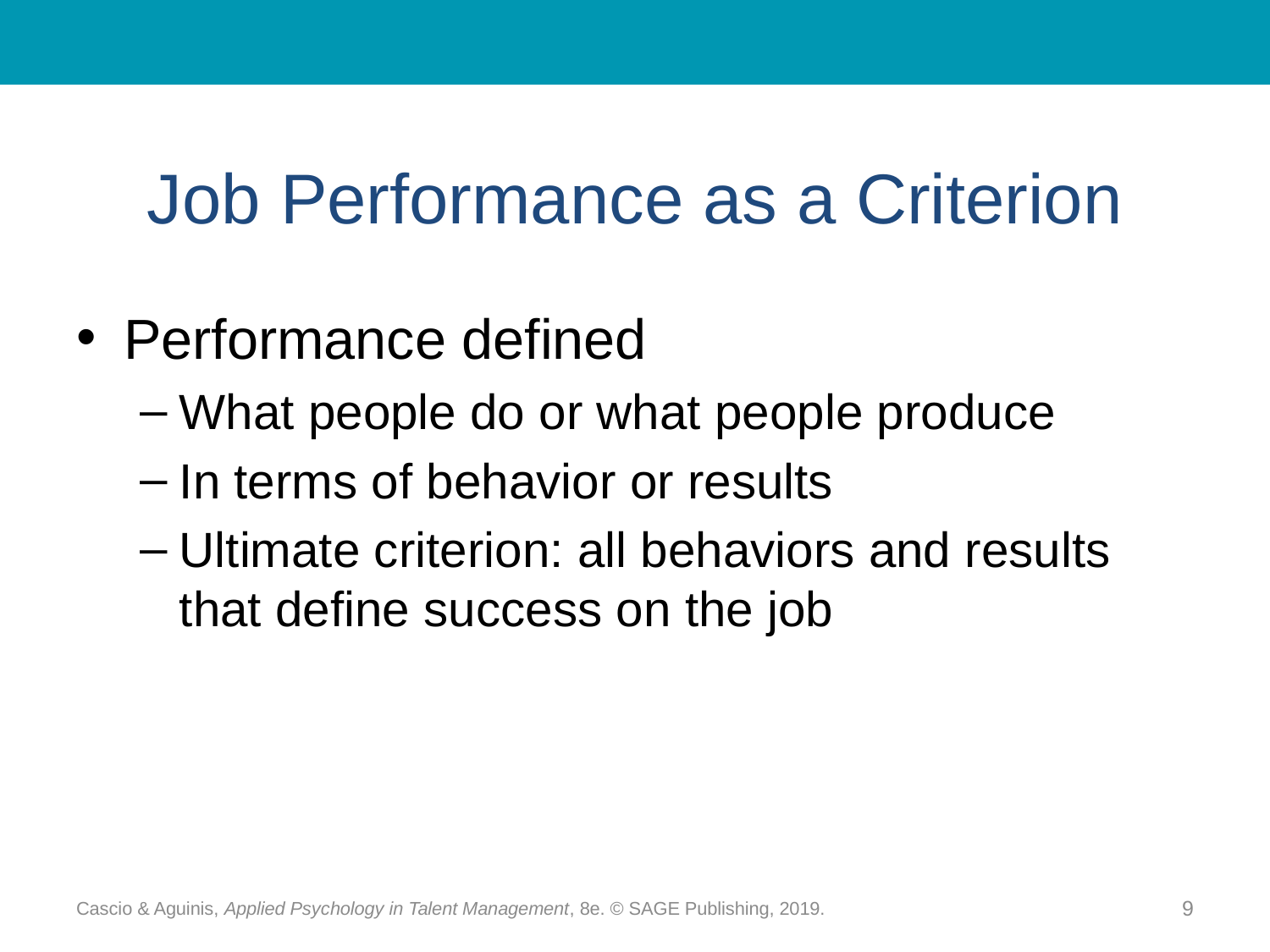

# Job Performance as a Criterion
Performance defined
What people do or what people produce
In terms of behavior or results
Ultimate criterion: all behaviors and results that define success on the job
Cascio & Aguinis, Applied Psychology in Talent Management, 8e. © SAGE Publishing, 2019.
9